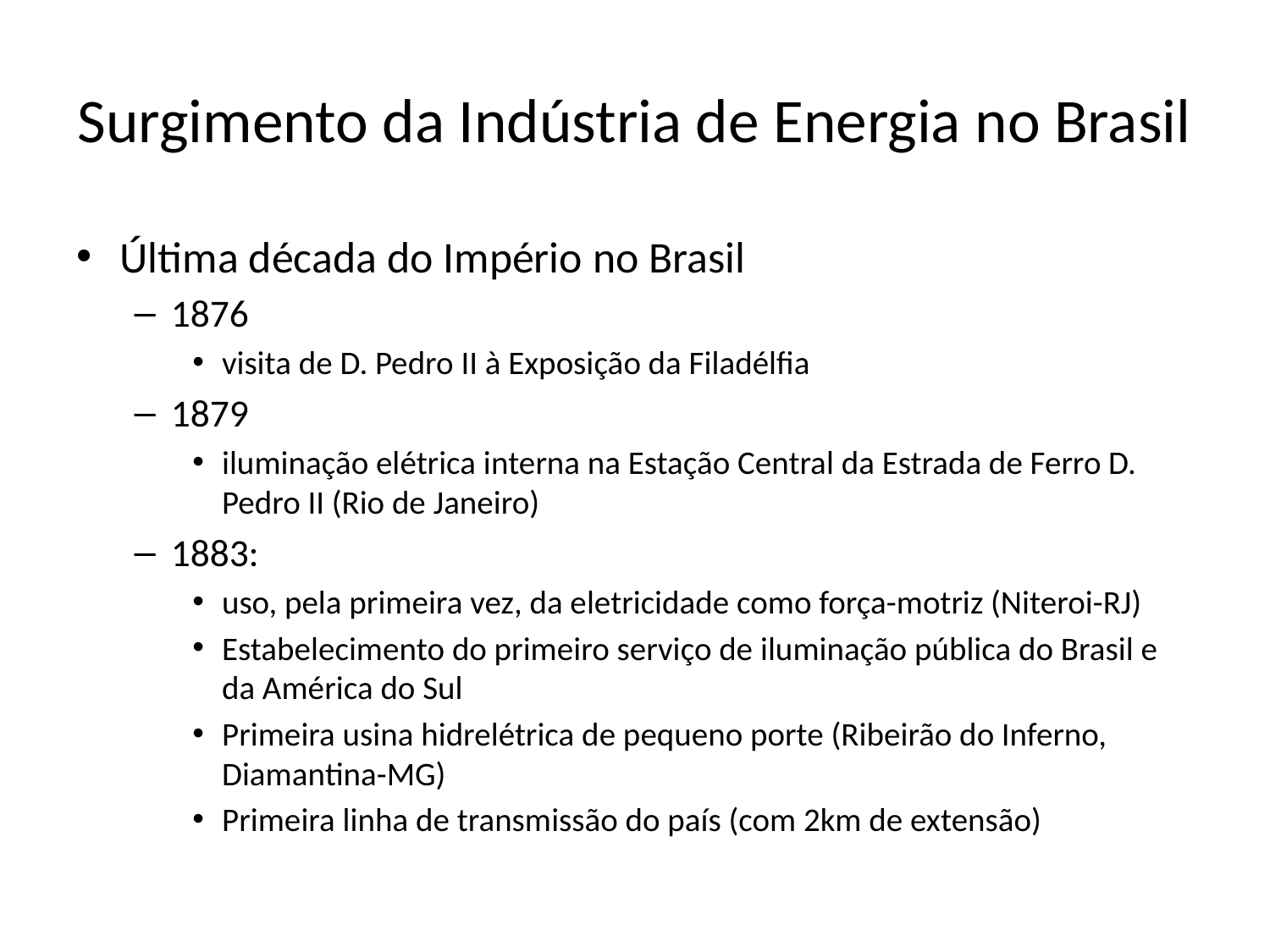

# Surgimento da Indústria de Energia no Brasil
Última década do Império no Brasil
1876
visita de D. Pedro II à Exposição da Filadélfia
1879
iluminação elétrica interna na Estação Central da Estrada de Ferro D. Pedro II (Rio de Janeiro)
1883:
uso, pela primeira vez, da eletricidade como força-motriz (Niteroi-RJ)
Estabelecimento do primeiro serviço de iluminação pública do Brasil e da América do Sul
Primeira usina hidrelétrica de pequeno porte (Ribeirão do Inferno, Diamantina-MG)
Primeira linha de transmissão do país (com 2km de extensão)